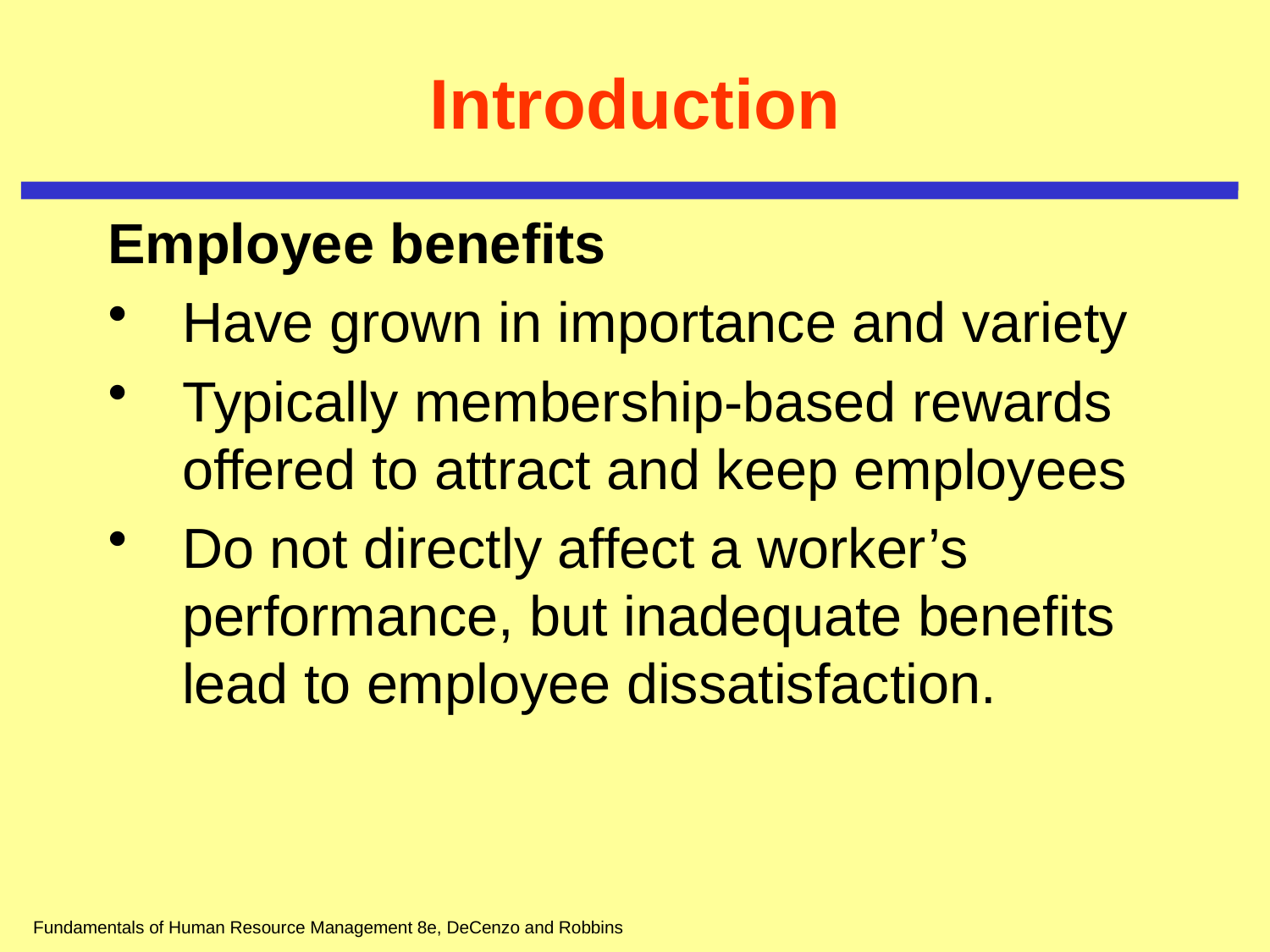

# Introduction
Employee benefits
Have grown in importance and variety
Typically membership-based rewards offered to attract and keep employees
Do not directly affect a worker’s performance, but inadequate benefits lead to employee dissatisfaction.
Fundamentals of Human Resource Management 8e, DeCenzo and Robbins